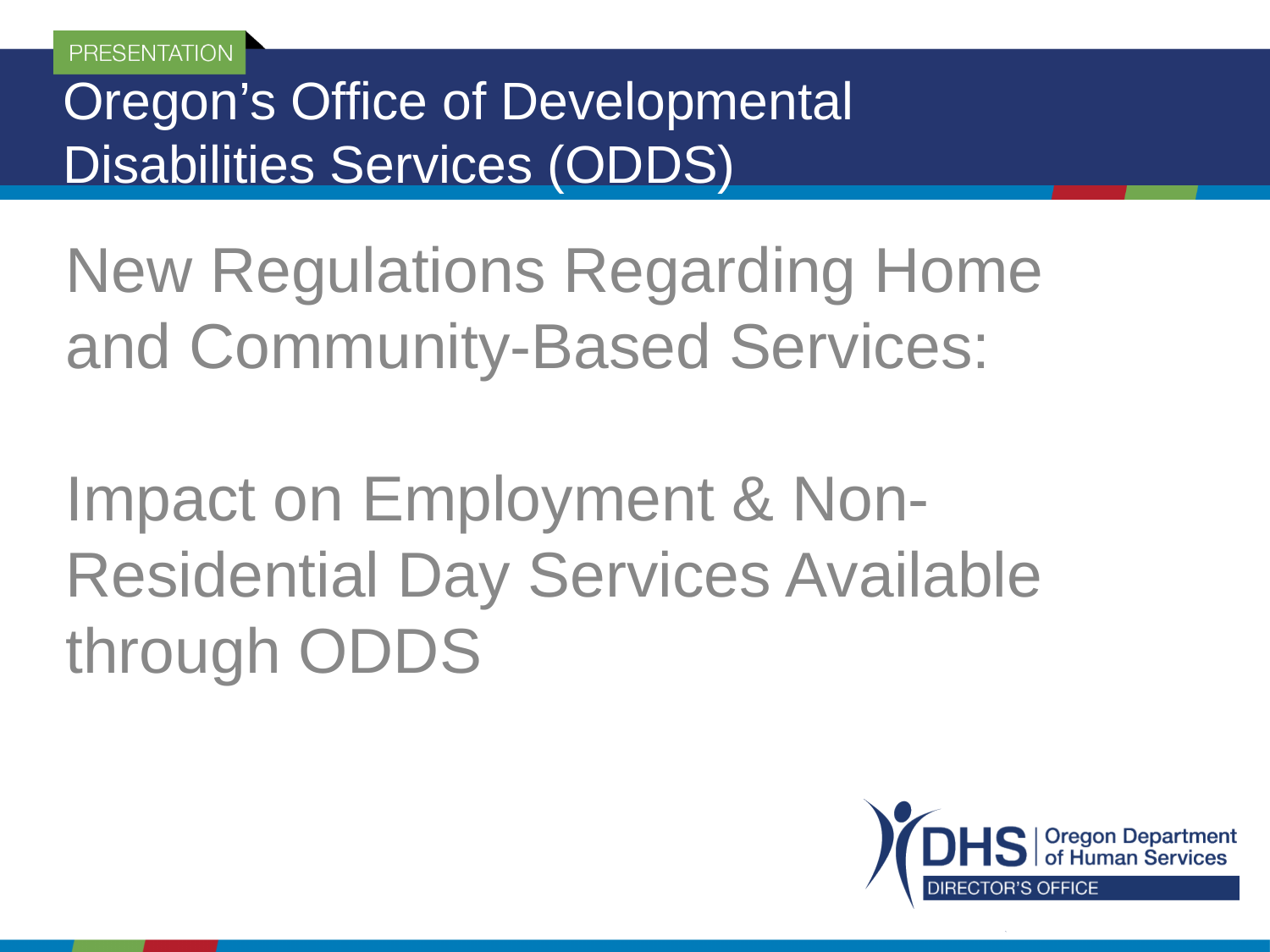

# Oregon’s Office of Developmental Disabilities Services (ODDS)
New Regulations Regarding Home and Community-Based Services:

Impact on Employment & Non-Residential Day Services Available through ODDS